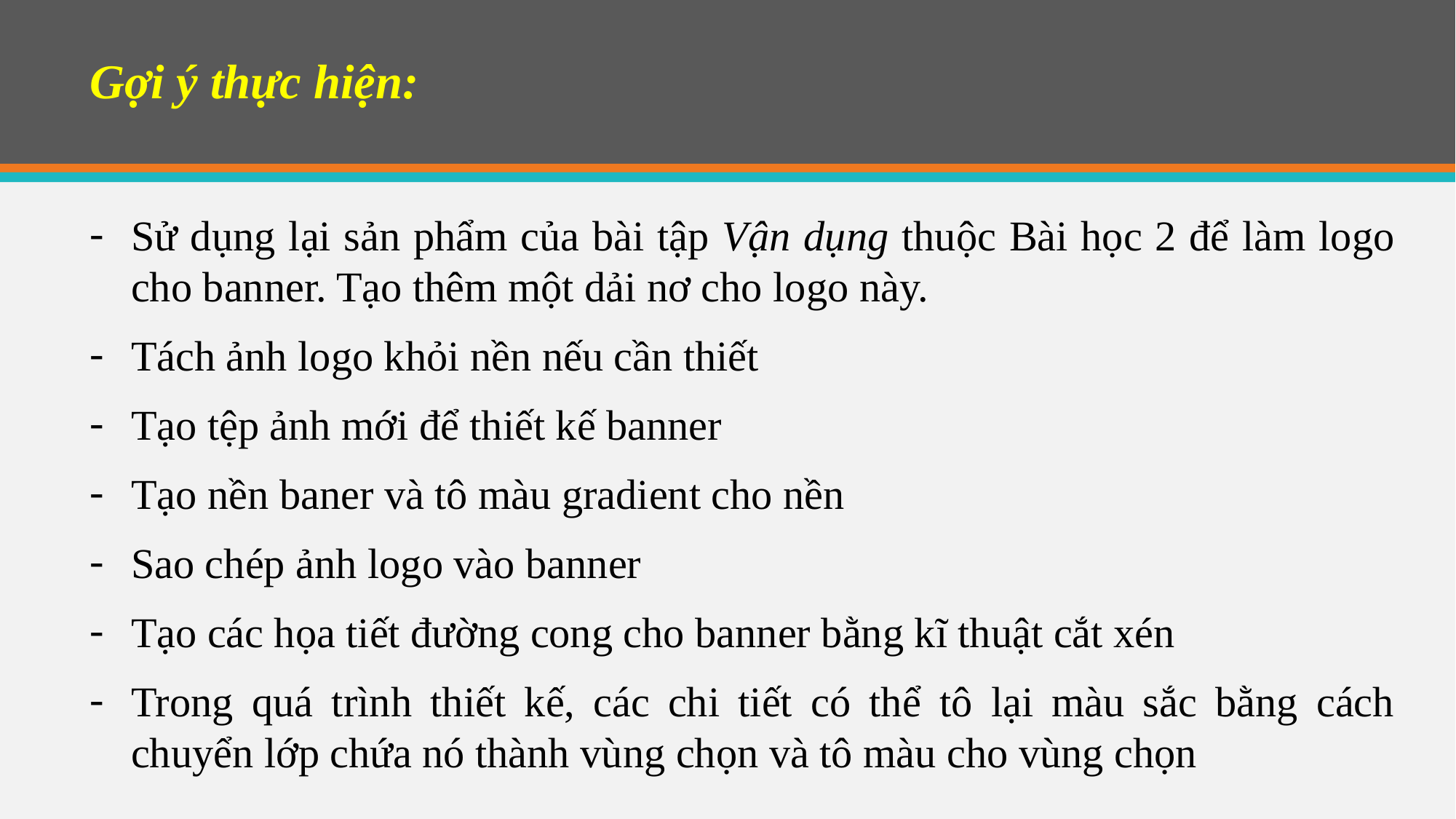

Gợi ý thực hiện:
Sử dụng lại sản phẩm của bài tập Vận dụng thuộc Bài học 2 để làm logo cho banner. Tạo thêm một dải nơ cho logo này.
Tách ảnh logo khỏi nền nếu cần thiết
Tạo tệp ảnh mới để thiết kế banner
Tạo nền baner và tô màu gradient cho nền
Sao chép ảnh logo vào banner
Tạo các họa tiết đường cong cho banner bằng kĩ thuật cắt xén
Trong quá trình thiết kế, các chi tiết có thể tô lại màu sắc bằng cách chuyển lớp chứa nó thành vùng chọn và tô màu cho vùng chọn